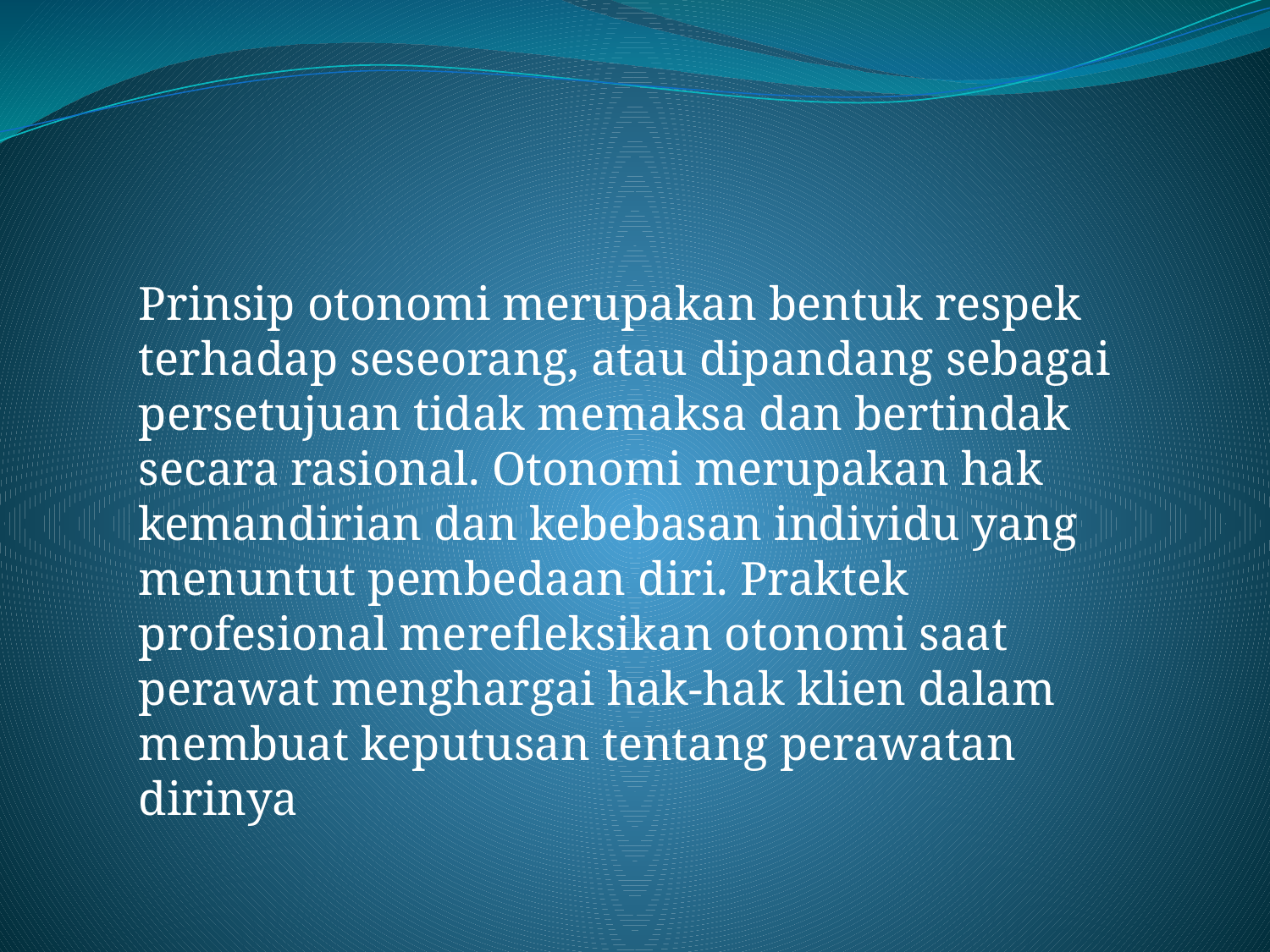

#
Prinsip otonomi merupakan bentuk respek terhadap seseorang, atau dipandang sebagai persetujuan tidak memaksa dan bertindak secara rasional. Otonomi merupakan hak kemandirian dan kebebasan individu yang menuntut pembedaan diri. Praktek profesional merefleksikan otonomi saat perawat menghargai hak-hak klien dalam membuat keputusan tentang perawatan dirinya